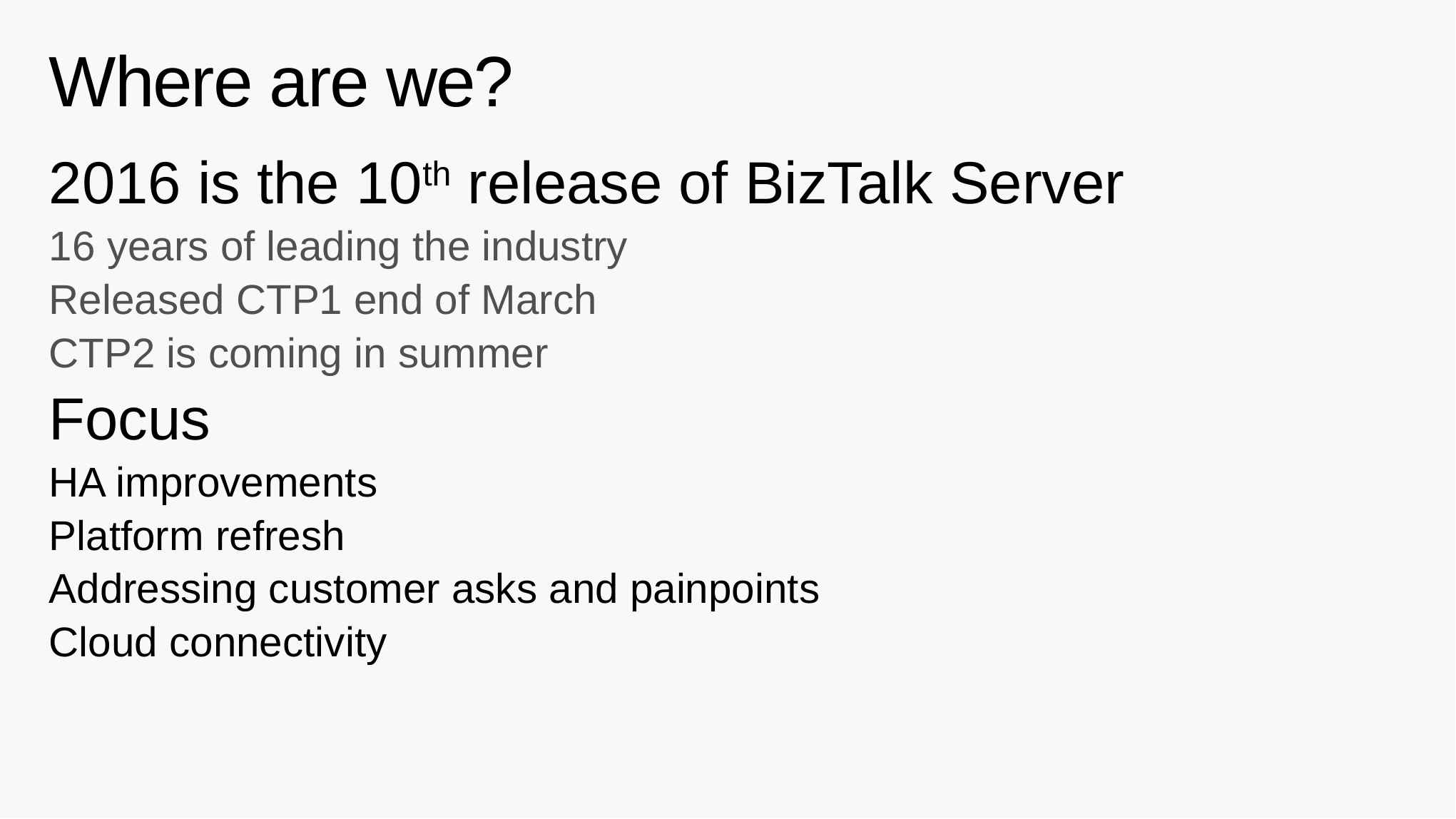

# Where are we?
2016 is the 10th release of BizTalk Server
16 years of leading the industry
Released CTP1 end of March
CTP2 is coming in summer
Focus
HA improvements
Platform refresh
Addressing customer asks and painpoints
Cloud connectivity